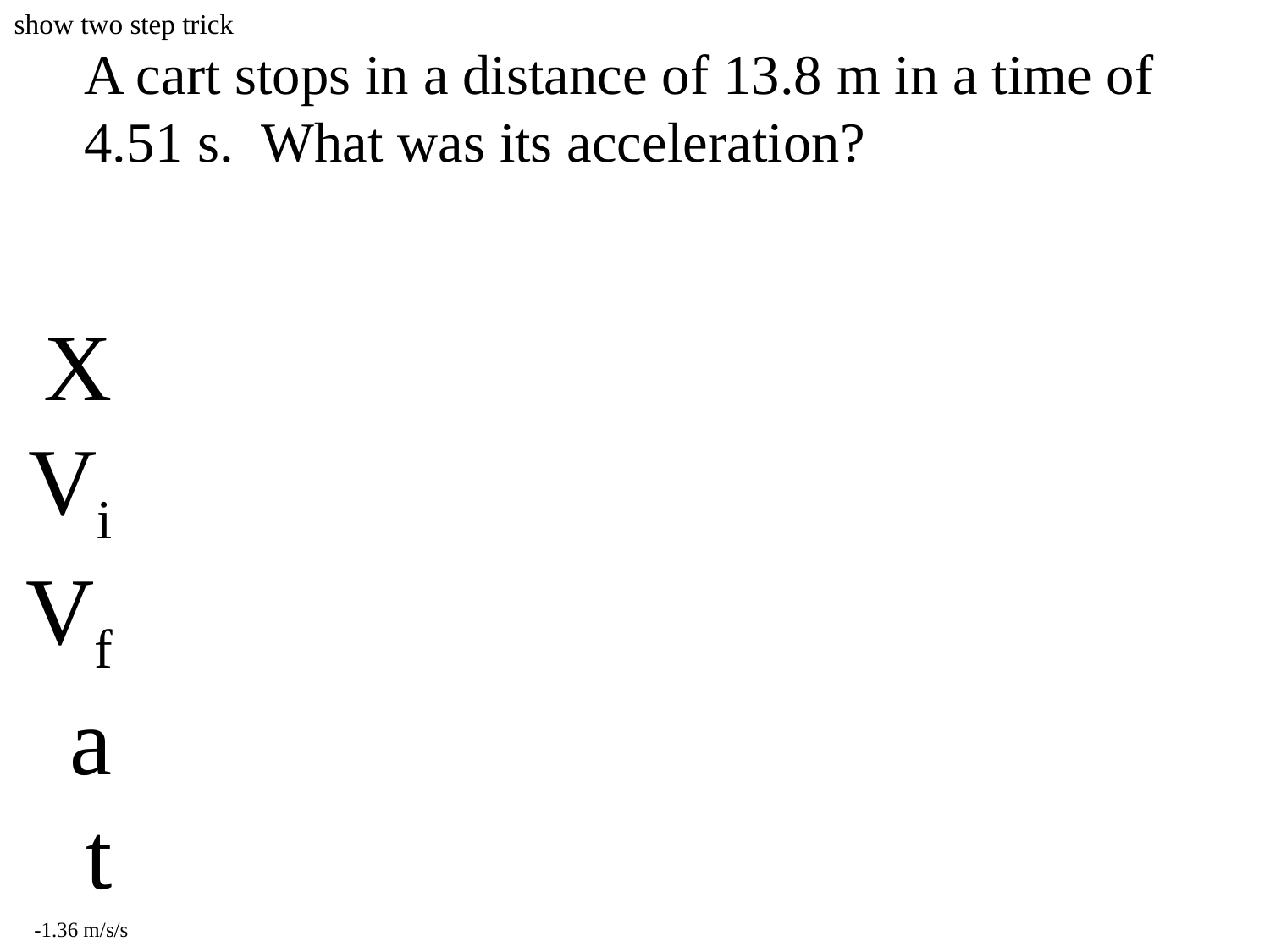

show two step trick
A cart stops in a distance of 13.8 m in a time of 4.51 s.  What was its acceleration?
X
Vi
Vf
a
t
-1.36 m/s/s